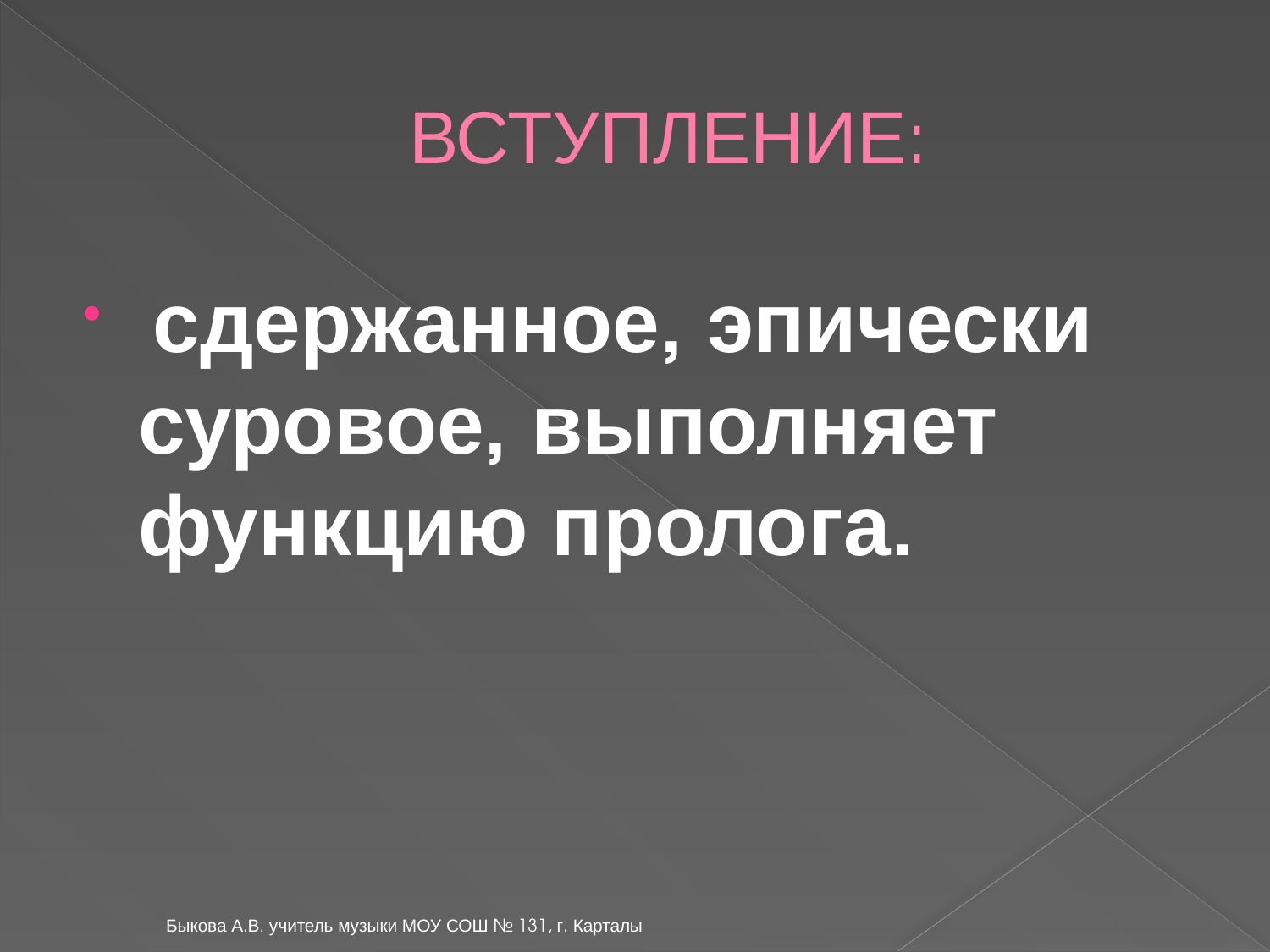

# ВСТУПЛЕНИЕ:
 сдержанное, эпически суровое, выполняет функцию пролога.

Быкова А.В. учитель музыки МОУ СОШ № 131, г. Карталы